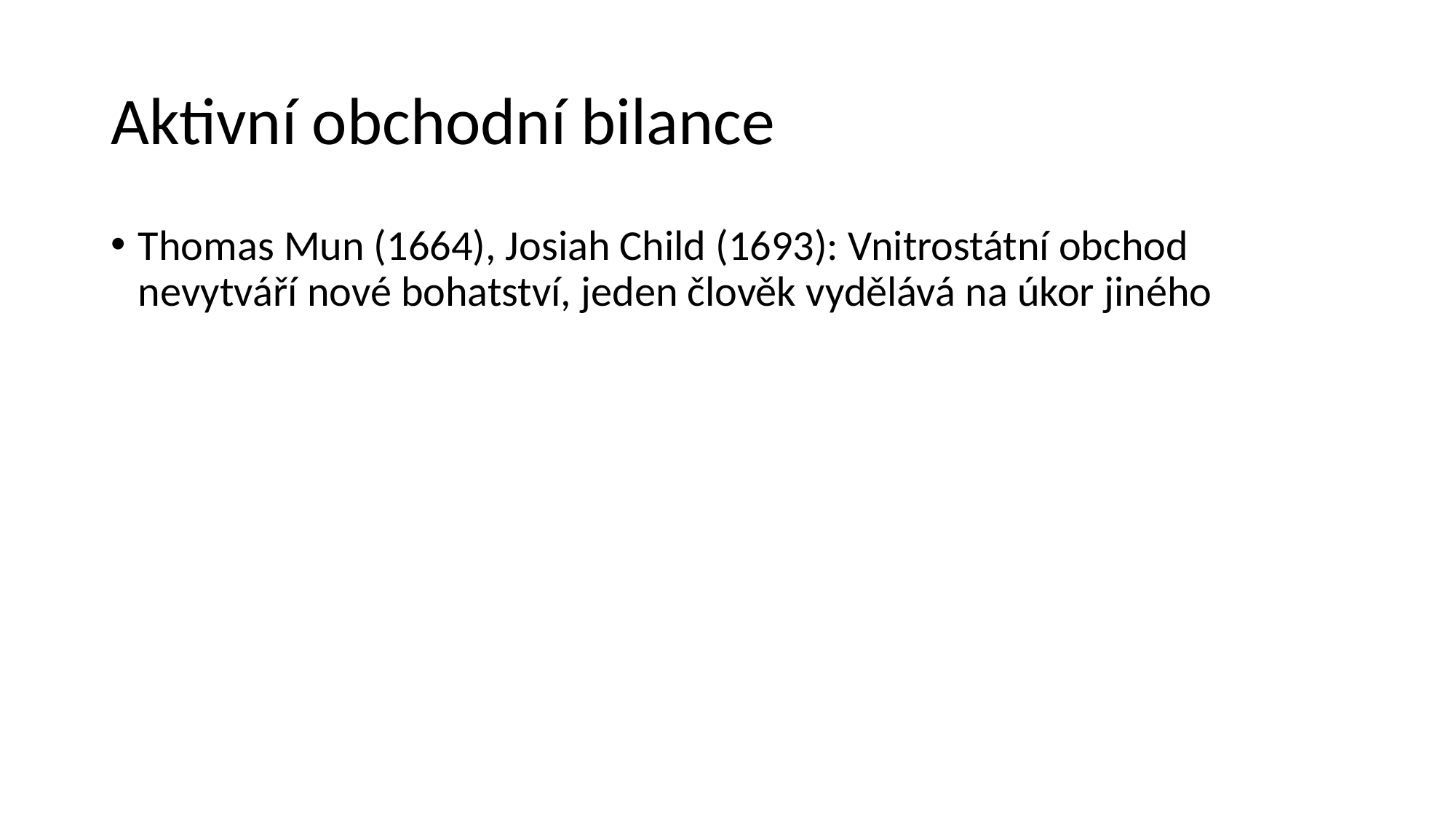

# Aktivní obchodní bilance
Thomas Mun (1664), Josiah Child (1693): Vnitrostátní obchod nevytváří nové bohatství, jeden člověk vydělává na úkor jiného